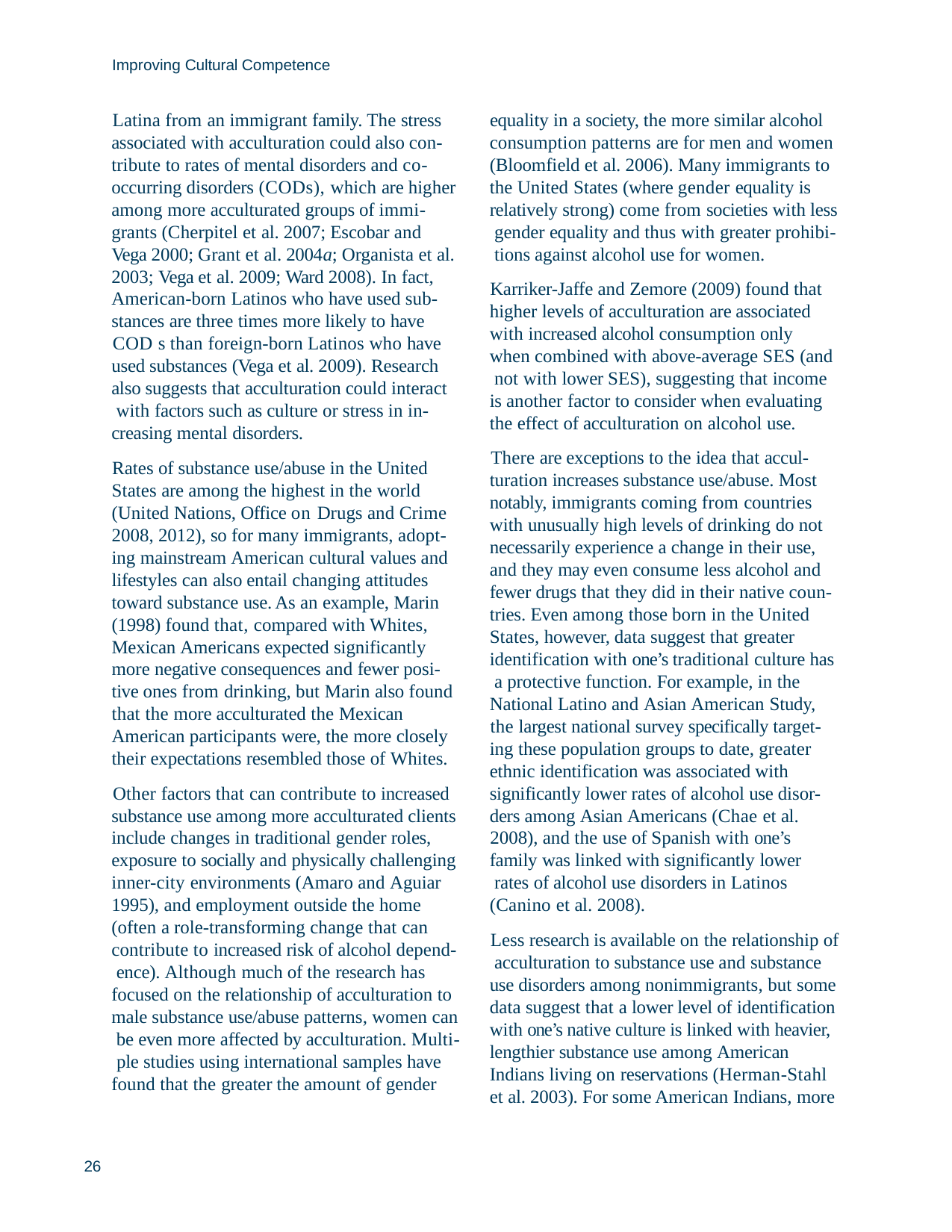

Improving Cultural Competence
Latina from an immigrant family. The stress  associated with acculturation could also con-  tribute to rates of mental disorders and co-  occurring disorders (CODs), which are higher  among more acculturated groups of immi-  grants (Cherpitel et al. 2007; Escobar and  Vega 2000; Grant et al. 2004a; Organista et al.  2003; Vega et al. 2009; Ward 2008). In fact,  American-born Latinos who have used sub-  stances are three times more likely to have
COD s than foreign-born Latinos who have  used substances (Vega et al. 2009). Research  also suggests that acculturation could interact  with factors such as culture or stress in in-  creasing mental disorders.
Rates of substance use/abuse in the United  States are among the highest in the world  (United Nations, Office on Drugs and Crime  2008, 2012), so for many immigrants, adopt-  ing mainstream American cultural values and  lifestyles can also entail changing attitudes  toward substance use. As an example, Marin  (1998) found that, compared with Whites,  Mexican Americans expected significantly  more negative consequences and fewer posi-  tive ones from drinking, but Marin also found  that the more acculturated the Mexican  American participants were, the more closely  their expectations resembled those of Whites.
Other factors that can contribute to increased  substance use among more acculturated clients  include changes in traditional gender roles,  exposure to socially and physically challenging  inner-city environments (Amaro and Aguiar  1995), and employment outside the home  (often a role-transforming change that can  contribute to increased risk of alcohol depend-  ence). Although much of the research has  focused on the relationship of acculturation to  male substance use/abuse patterns, women can  be even more affected by acculturation. Multi-  ple studies using international samples have  found that the greater the amount of gender
equality in a society, the more similar alcohol  consumption patterns are for men and women  (Bloomfield et al. 2006). Many immigrants to  the United States (where gender equality is  relatively strong) come from societies with less  gender equality and thus with greater prohibi-  tions against alcohol use for women.
Karriker-Jaffe and Zemore (2009) found that  higher levels of acculturation are associated  with increased alcohol consumption only  when combined with above-average SES (and  not with lower SES), suggesting that income  is another factor to consider when evaluating  the effect of acculturation on alcohol use.
There are exceptions to the idea that accul-  turation increases substance use/abuse. Most  notably, immigrants coming from countries  with unusually high levels of drinking do not  necessarily experience a change in their use,  and they may even consume less alcohol and  fewer drugs that they did in their native coun-  tries. Even among those born in the United  States, however, data suggest that greater  identification with one’s traditional culture has  a protective function. For example, in the  National Latino and Asian American Study,
the largest national survey specifically target-  ing these population groups to date, greater  ethnic identification was associated with  significantly lower rates of alcohol use disor-  ders among Asian Americans (Chae et al.
2008), and the use of Spanish with one’s  family was linked with significantly lower  rates of alcohol use disorders in Latinos  (Canino et al. 2008).
Less research is available on the relationship of  acculturation to substance use and substance  use disorders among nonimmigrants, but some  data suggest that a lower level of identification  with one’s native culture is linked with heavier,  lengthier substance use among American  Indians living on reservations (Herman-Stahl  et al. 2003). For some American Indians, more
26